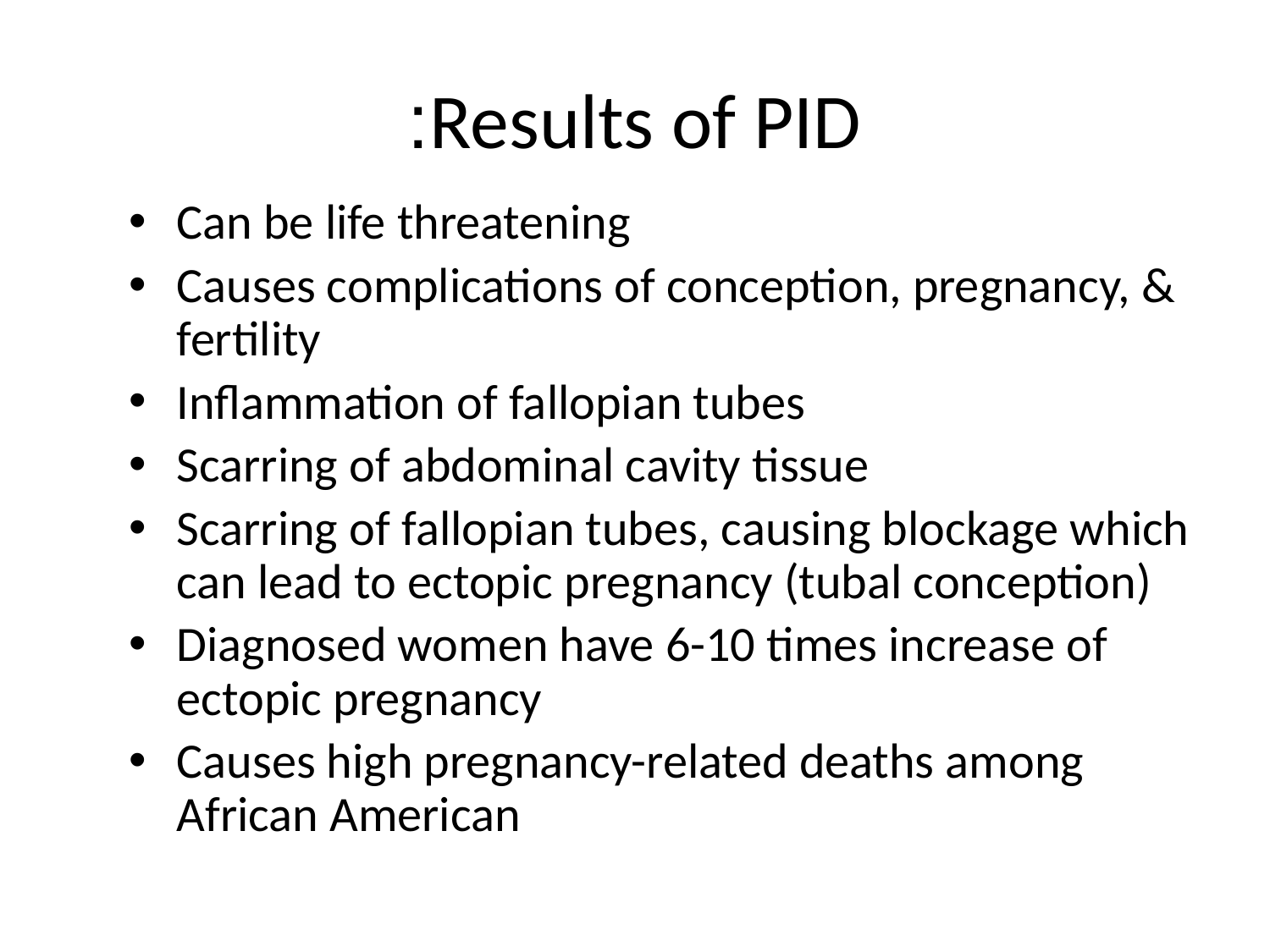

# Results of PID:
Can be life threatening
Causes complications of conception, pregnancy, & fertility
Inflammation of fallopian tubes
Scarring of abdominal cavity tissue
Scarring of fallopian tubes, causing blockage which can lead to ectopic pregnancy (tubal conception)
Diagnosed women have 6-10 times increase of ectopic pregnancy
Causes high pregnancy-related deaths among African American